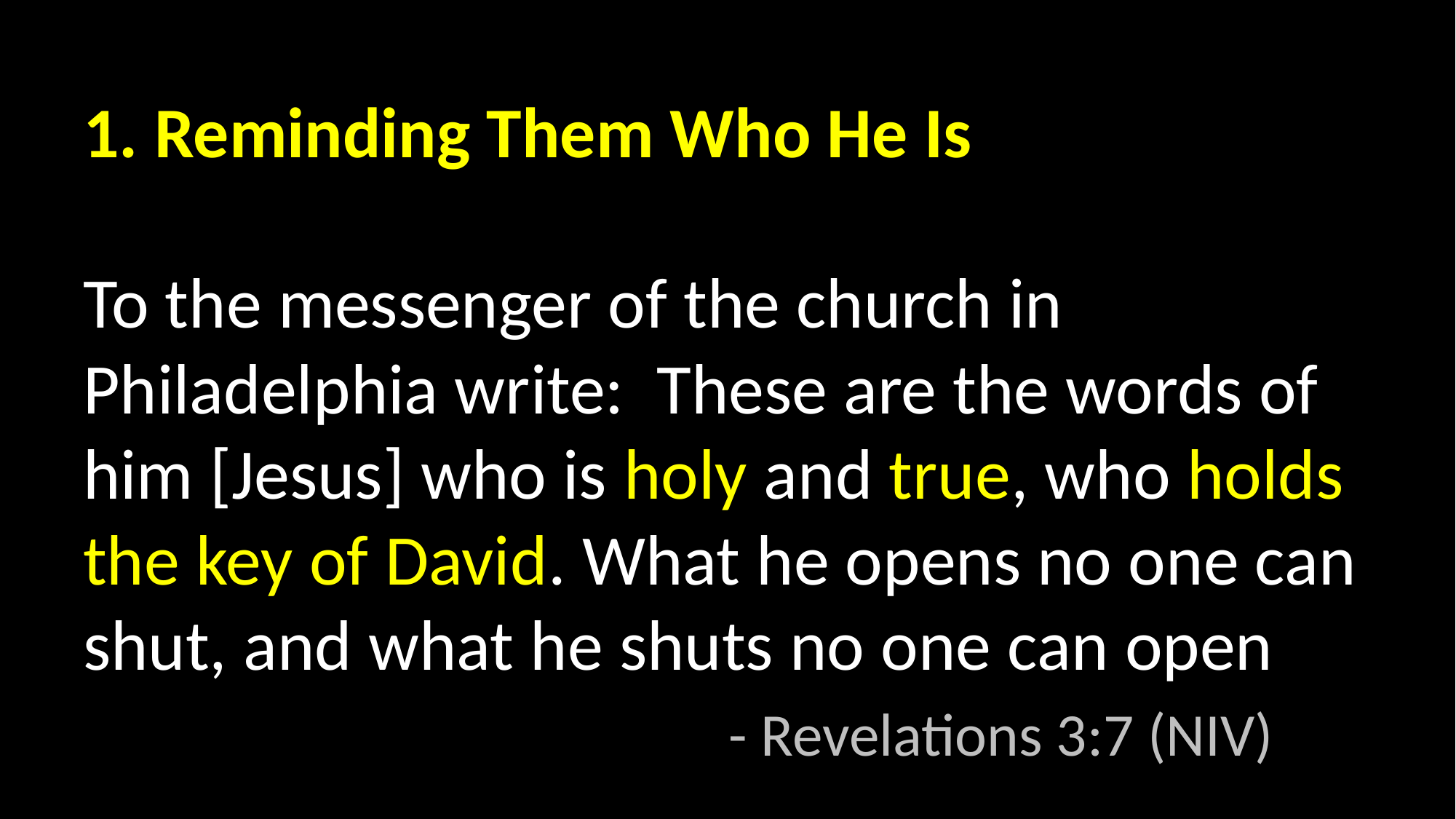

1. Reminding Them Who He Is

To the messenger of the church in Philadelphia write:  These are the words of him [Jesus] who is holy and true, who holds the key of David. What he opens no one can shut, and what he shuts no one can open

						- Revelations 3:7 (NIV)